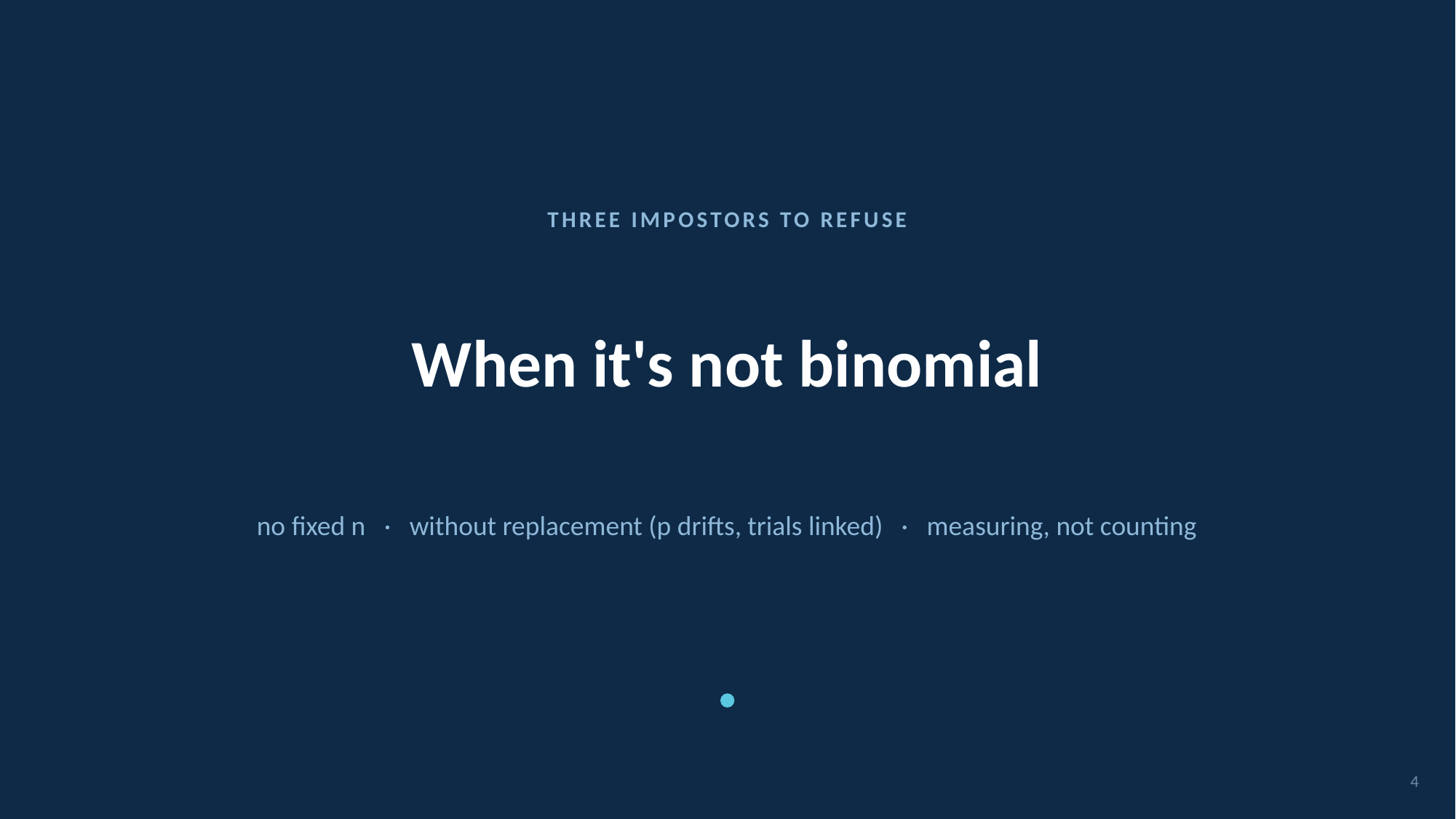

THREE IMPOSTORS TO REFUSE
# When it's not binomial
no fixed n   ·   without replacement (p drifts, trials linked)   ·   measuring, not counting

4